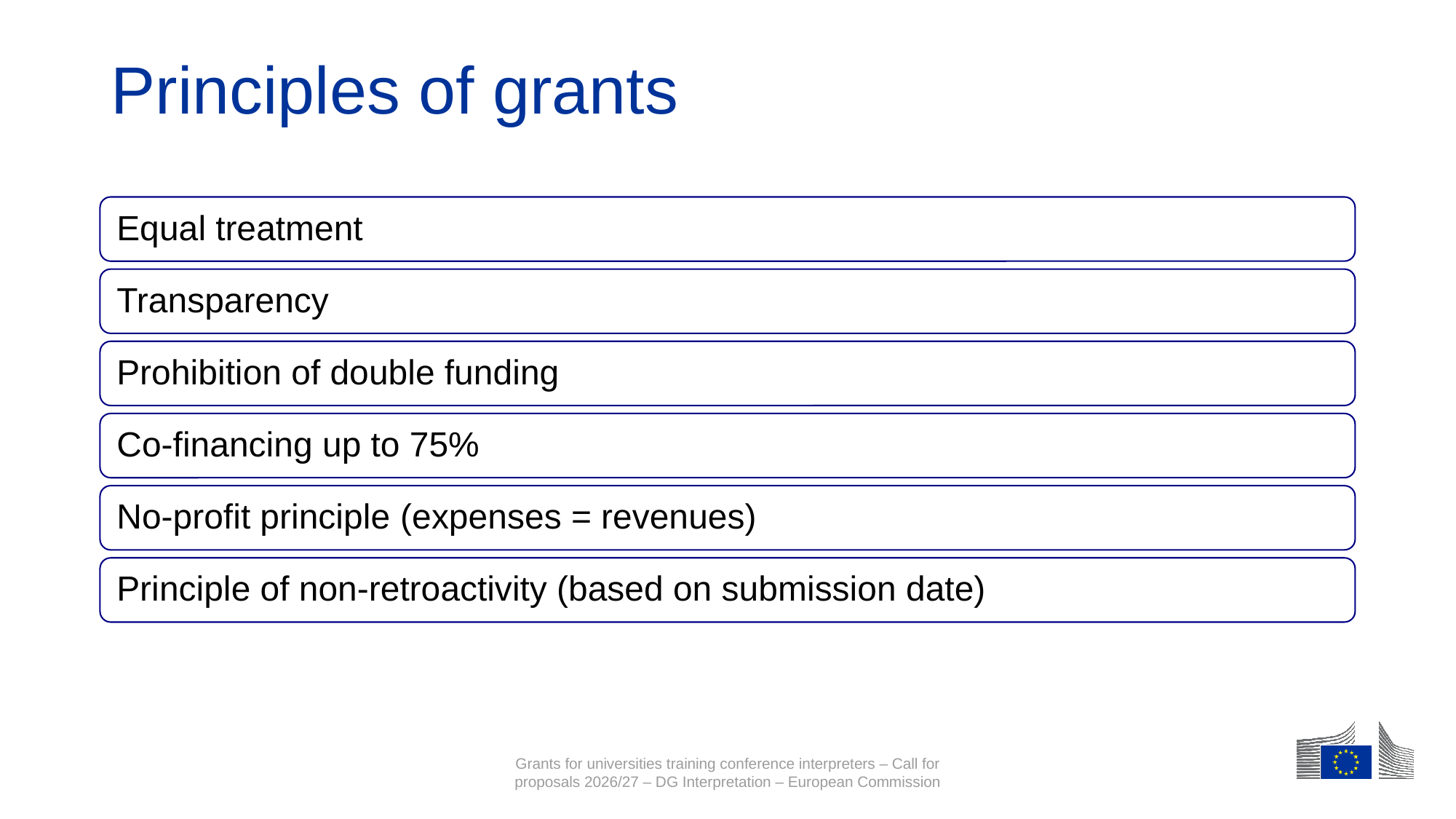

# Principles of grants
Equal treatment
Transparency
Prohibition of double funding
Co-financing up to 75%
No-profit principle (expenses = revenues)
Principle of non-retroactivity (based on submission date)
Grants for universities training conference interpreters – Call for proposals 2026/27 – DG Interpretation – European Commission